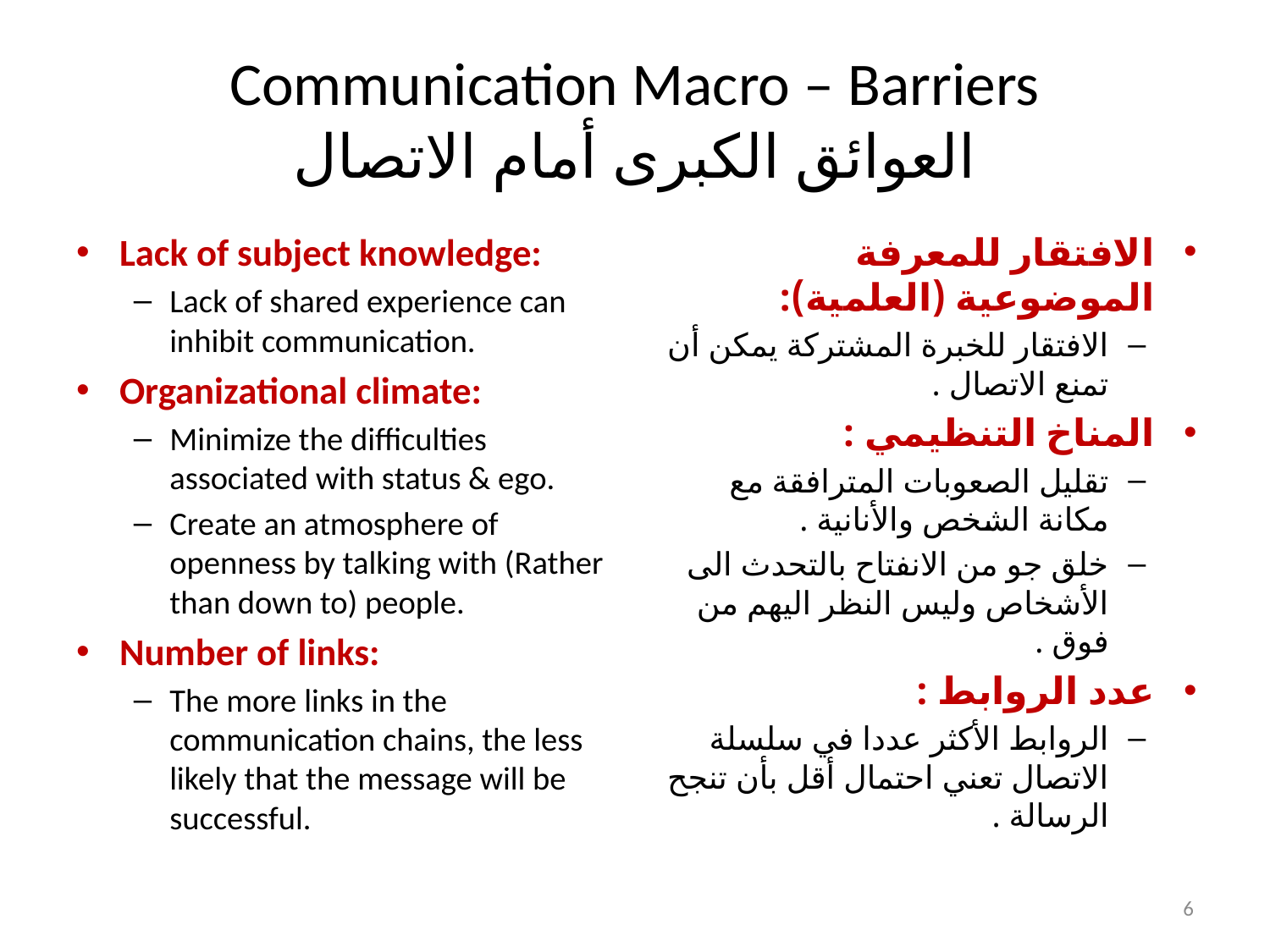

# Communication Macro – Barriers العوائق الكبرى أمام الاتصال
Lack of subject knowledge:
Lack of shared experience can inhibit communication.
Organizational climate:
Minimize the difficulties associated with status & ego.
Create an atmosphere of openness by talking with (Rather than down to) people.
Number of links:
The more links in the communication chains, the less likely that the message will be successful.
الافتقار للمعرفة الموضوعية (العلمية):
الافتقار للخبرة المشتركة يمكن أن تمنع الاتصال .
المناخ التنظيمي :
تقليل الصعوبات المترافقة مع مكانة الشخص والأنانية .
خلق جو من الانفتاح بالتحدث الى الأشخاص وليس النظر اليهم من فوق .
عدد الروابط :
الروابط الأكثر عددا في سلسلة الاتصال تعني احتمال أقل بأن تنجح الرسالة .
6